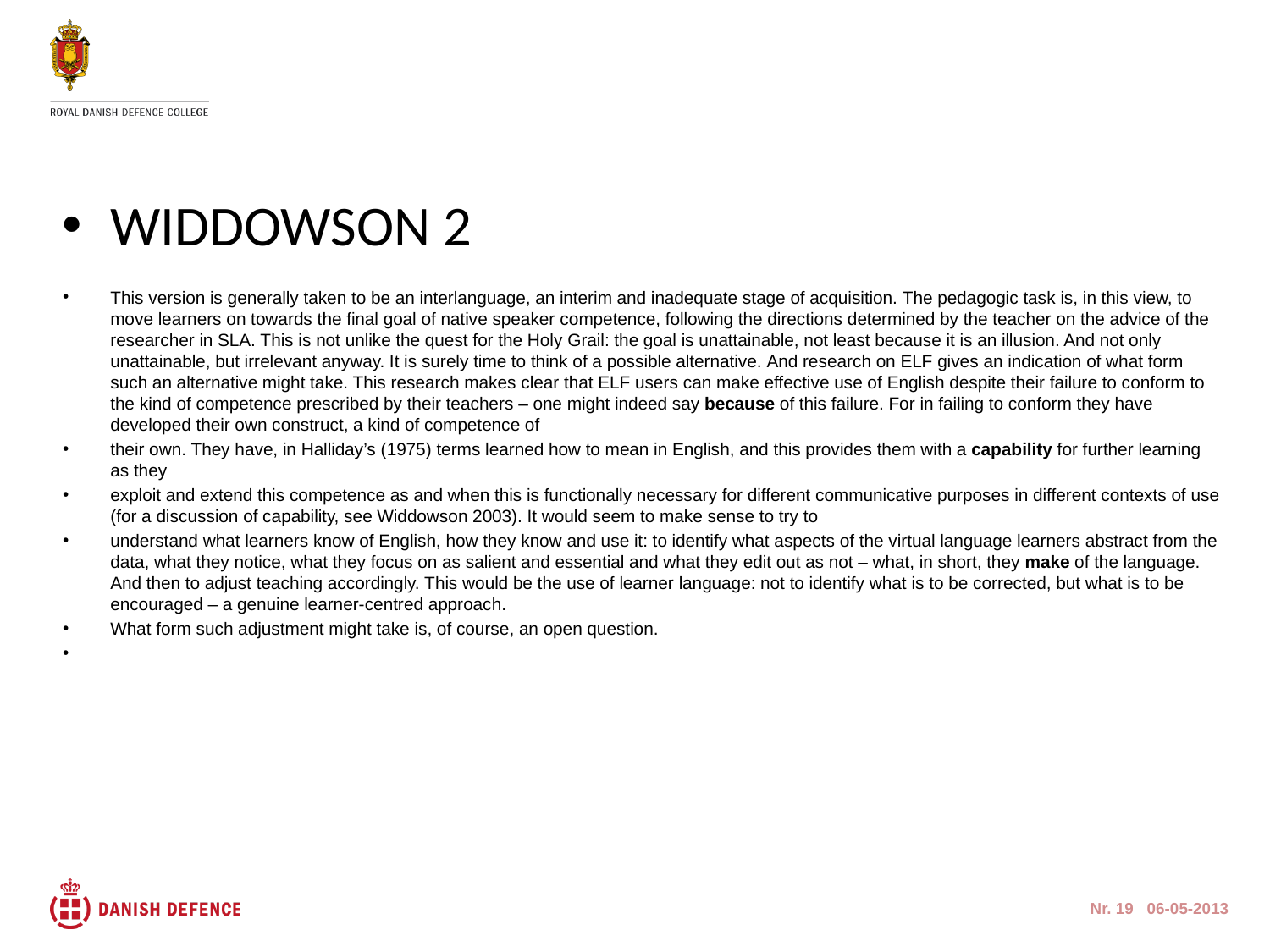

Widdowson 2
This version is generally taken to be an interlanguage, an interim and inadequate stage of acquisition. The pedagogic task is, in this view, to move learners on towards the final goal of native speaker competence, following the directions determined by the teacher on the advice of the researcher in SLA. This is not unlike the quest for the Holy Grail: the goal is unattainable, not least because it is an illusion. And not only unattainable, but irrelevant anyway. It is surely time to think of a possible alternative. And research on ELF gives an indication of what form such an alternative might take. This research makes clear that ELF users can make effective use of English despite their failure to conform to the kind of competence prescribed by their teachers – one might indeed say because of this failure. For in failing to conform they have developed their own construct, a kind of competence of
their own. They have, in Halliday’s (1975) terms learned how to mean in English, and this provides them with a capability for further learning as they
exploit and extend this competence as and when this is functionally necessary for different communicative purposes in different contexts of use (for a discussion of capability, see Widdowson 2003). It would seem to make sense to try to
understand what learners know of English, how they know and use it: to identify what aspects of the virtual language learners abstract from the data, what they notice, what they focus on as salient and essential and what they edit out as not – what, in short, they make of the language. And then to adjust teaching accordingly. This would be the use of learner language: not to identify what is to be corrected, but what is to be encouraged – a genuine learner-centred approach.
What form such adjustment might take is, of course, an open question.

Nr. 19   06-05-2013